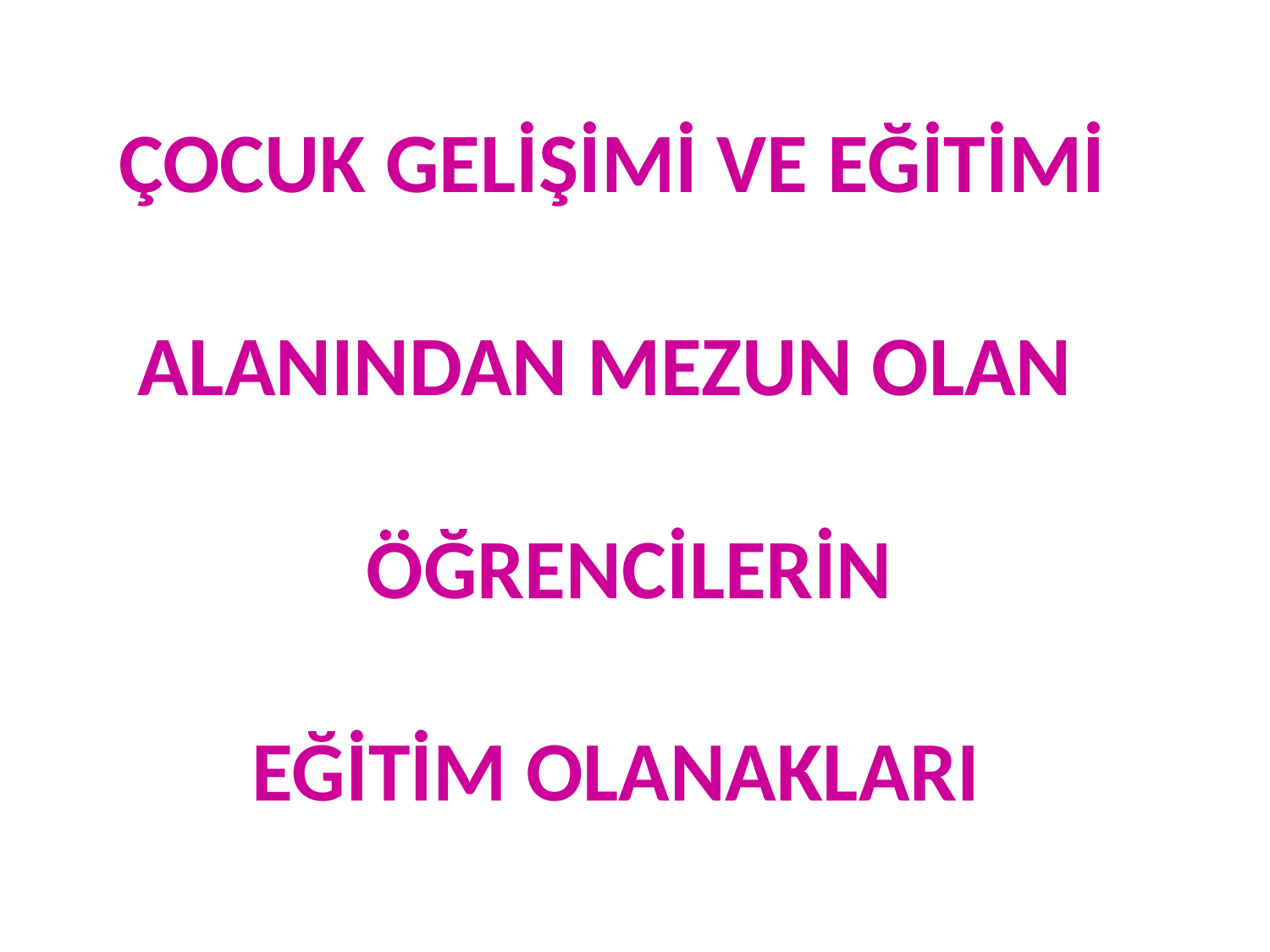

ÇOCUK GELİŞİMİ VE EĞİTİMİ

     ALANINDAN MEZUN OLAN

                 ÖĞRENCİLERİN

           EĞİTİM OLANAKLARI